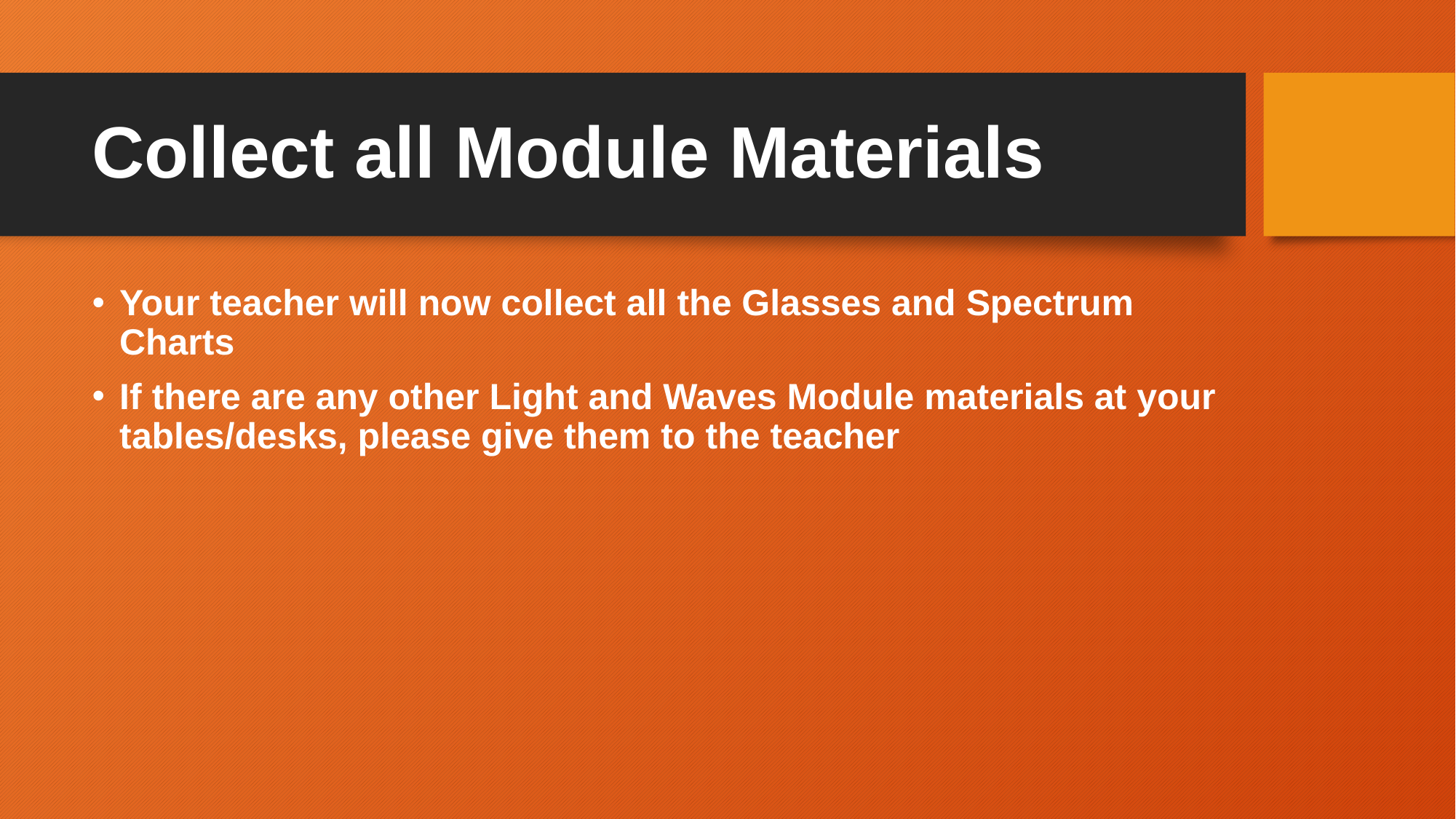

# Collect all Module Materials
Your teacher will now collect all the Glasses and Spectrum Charts
If there are any other Light and Waves Module materials at your tables/desks, please give them to the teacher